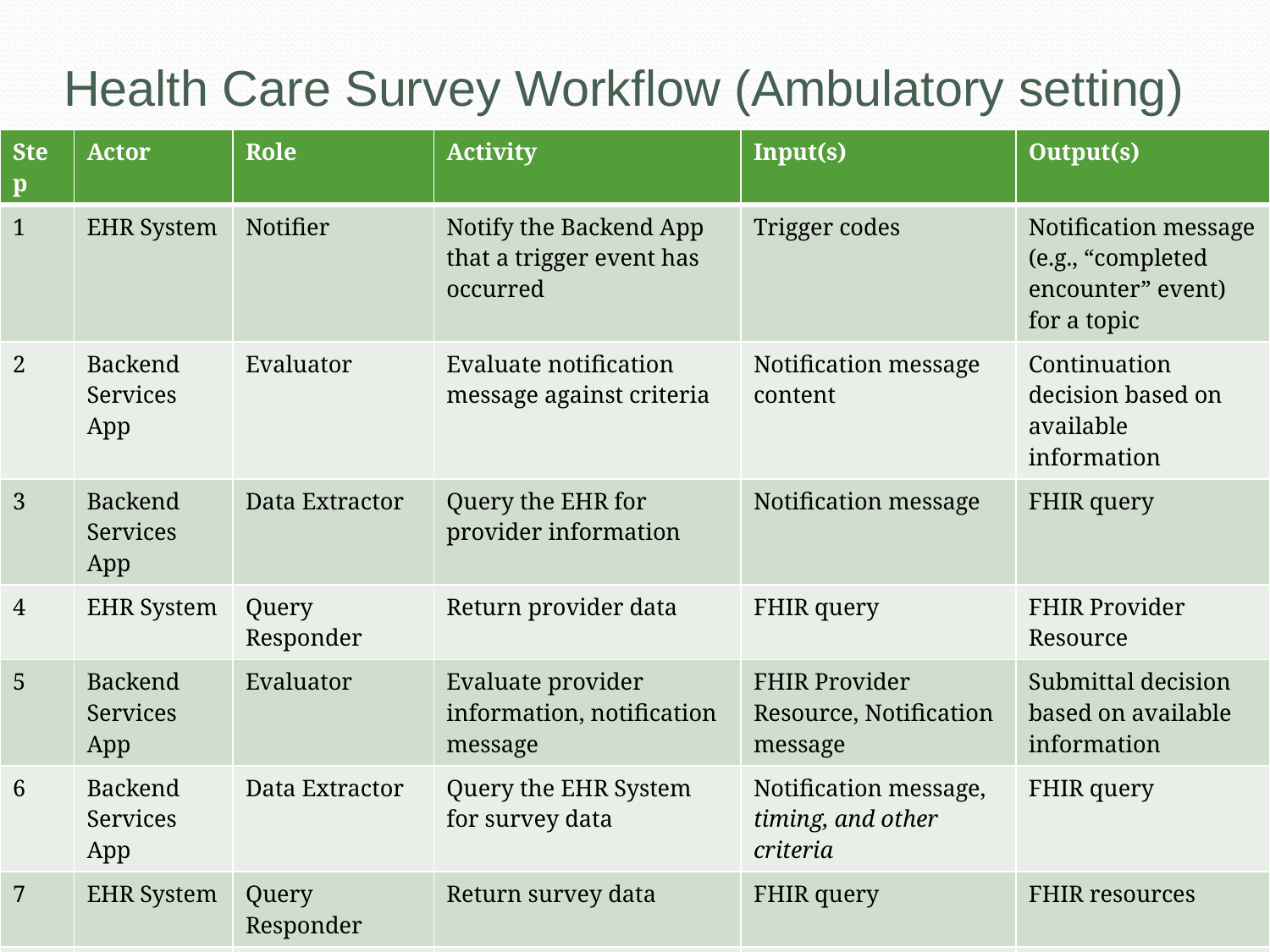

# Health Care Survey Workflow (Ambulatory setting)
| Step | Actor | Role | Activity | Input(s) | Output(s) |
| --- | --- | --- | --- | --- | --- |
| 1 | EHR System | Notifier | Notify the Backend App that a trigger event has occurred | Trigger codes | Notification message (e.g., “completed encounter” event) for a topic |
| 2 | Backend Services App | Evaluator | Evaluate notification message against criteria | Notification message content | Continuation decision based on available information |
| 3 | Backend Services App | Data Extractor | Query the EHR for provider information | Notification message | FHIR query |
| 4 | EHR System | Query Responder | Return provider data | FHIR query | FHIR Provider Resource |
| 5 | Backend Services App | Evaluator | Evaluate provider information, notification message | FHIR Provider Resource, Notification message | Submittal decision based on available information |
| 6 | Backend Services App | Data Extractor | Query the EHR System for survey data | Notification message, timing, and other criteria | FHIR query |
| 7 | EHR System | Query Responder | Return survey data | FHIR query | FHIR resources |
| 8 | Backend Services App | Data Receiver | Receive FHIR resources and validate FHIR bundle | FHIR resources | FHIR validated bundle |
| 9 | Backend Services App | Data Sender | Send validated FHIR bundle to NCHS Data Store | FHIR validated bundle | FHIR validated bundle |
| 10 | NCHS Data Store | Data Receiver | Receive and validate FHIR bundle | FHIR bundle | Validated FHIR bundle |